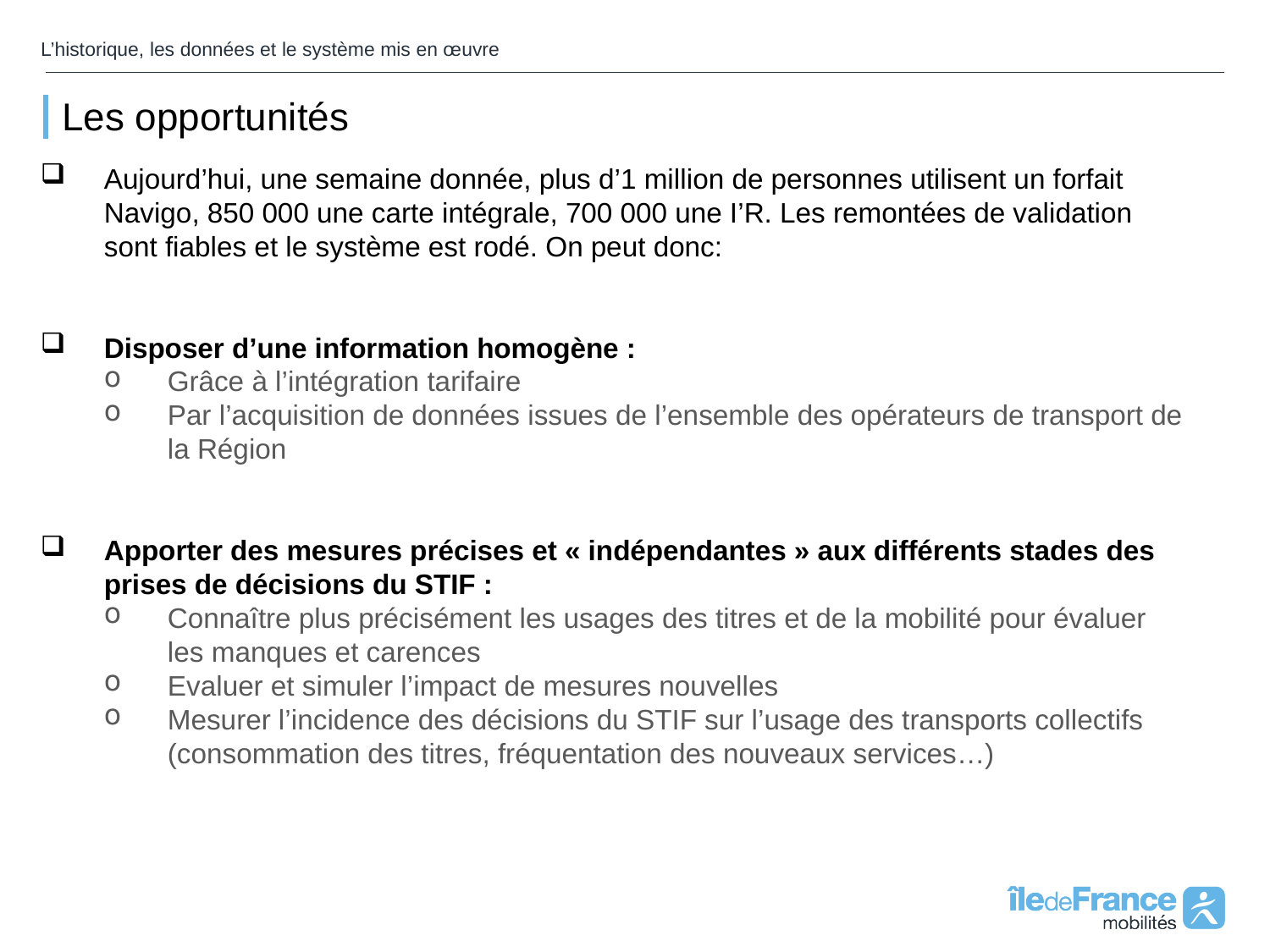

L’historique, les données et le système mis en œuvre

Les opportunités
Aujourd’hui, une semaine donnée, plus d’1 million de personnes utilisent un forfait Navigo, 850 000 une carte intégrale, 700 000 une I’R. Les remontées de validation sont fiables et le système est rodé. On peut donc:

Disposer d’une information homogène :
Grâce à l’intégration tarifaire
Par l’acquisition de données issues de l’ensemble des opérateurs de transport de la Région

Apporter des mesures précises et « indépendantes » aux différents stades des prises de décisions du STIF :
Connaître plus précisément les usages des titres et de la mobilité pour évaluer les manques et carences
Evaluer et simuler l’impact de mesures nouvelles
Mesurer l’incidence des décisions du STIF sur l’usage des transports collectifs (consommation des titres, fréquentation des nouveaux services…)